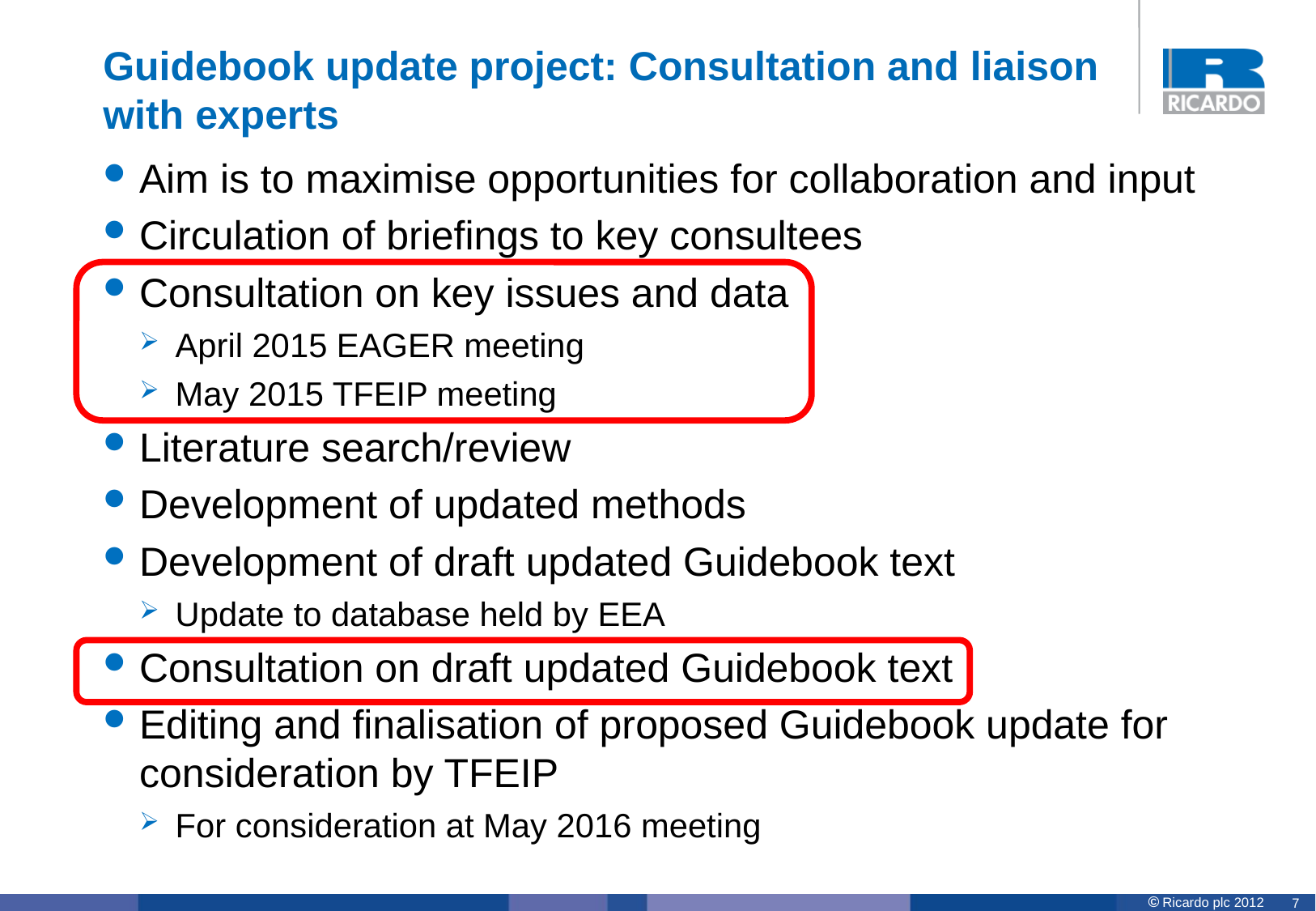

# Guidebook update project: Consultation and liaison with experts
Aim is to maximise opportunities for collaboration and input
Circulation of briefings to key consultees
Consultation on key issues and data
April 2015 EAGER meeting
May 2015 TFEIP meeting
Literature search/review
Development of updated methods
Development of draft updated Guidebook text
Update to database held by EEA
Consultation on draft updated Guidebook text
Editing and finalisation of proposed Guidebook update for consideration by TFEIP
For consideration at May 2016 meeting